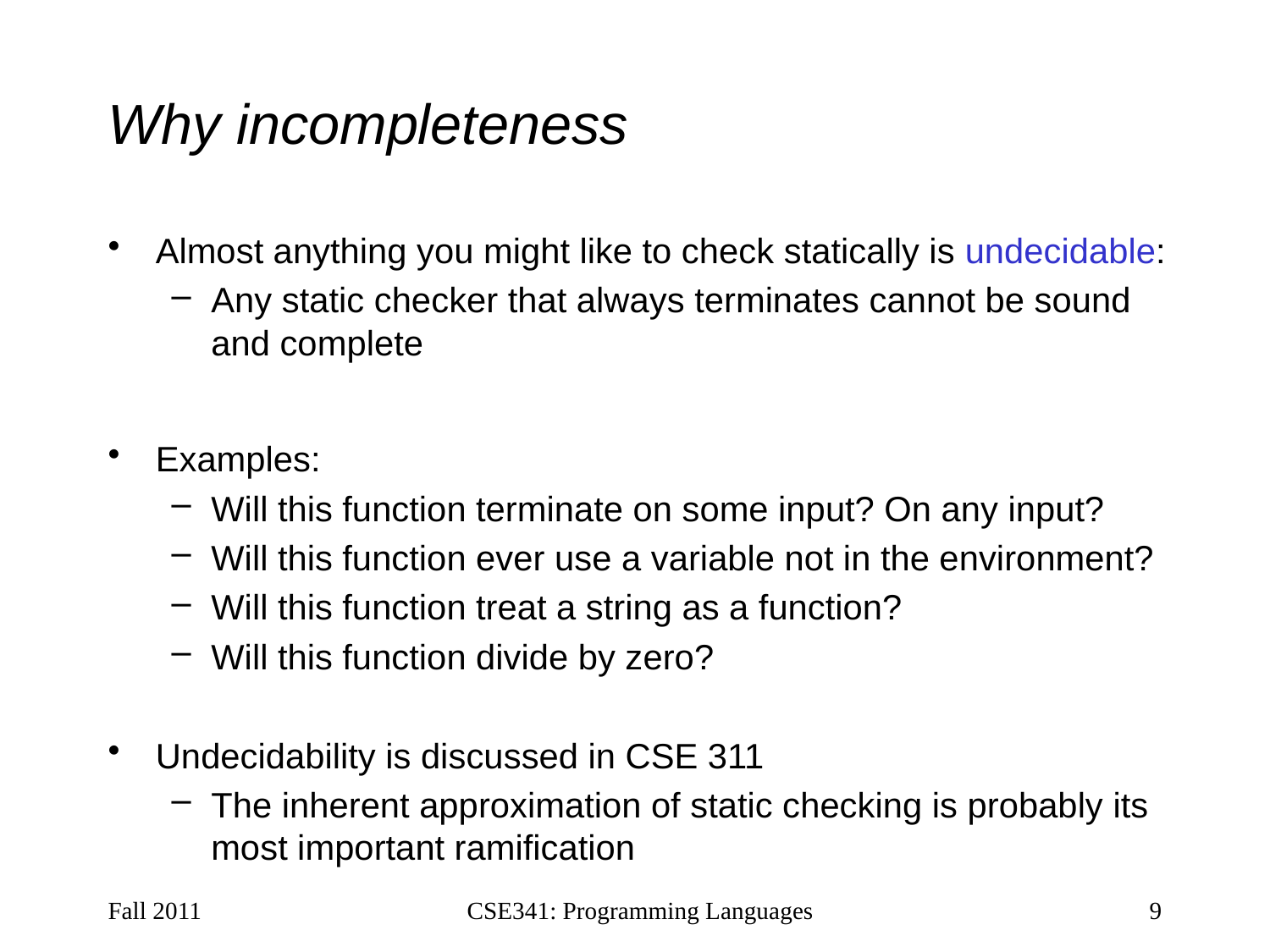

# Why incompleteness
Almost anything you might like to check statically is undecidable:
Any static checker that always terminates cannot be sound and complete

Examples:
Will this function terminate on some input? On any input?
Will this function ever use a variable not in the environment?
Will this function treat a string as a function?
Will this function divide by zero?

Undecidability is discussed in CSE 311
The inherent approximation of static checking is probably its most important ramification
Fall 2011
CSE341: Programming Languages
9